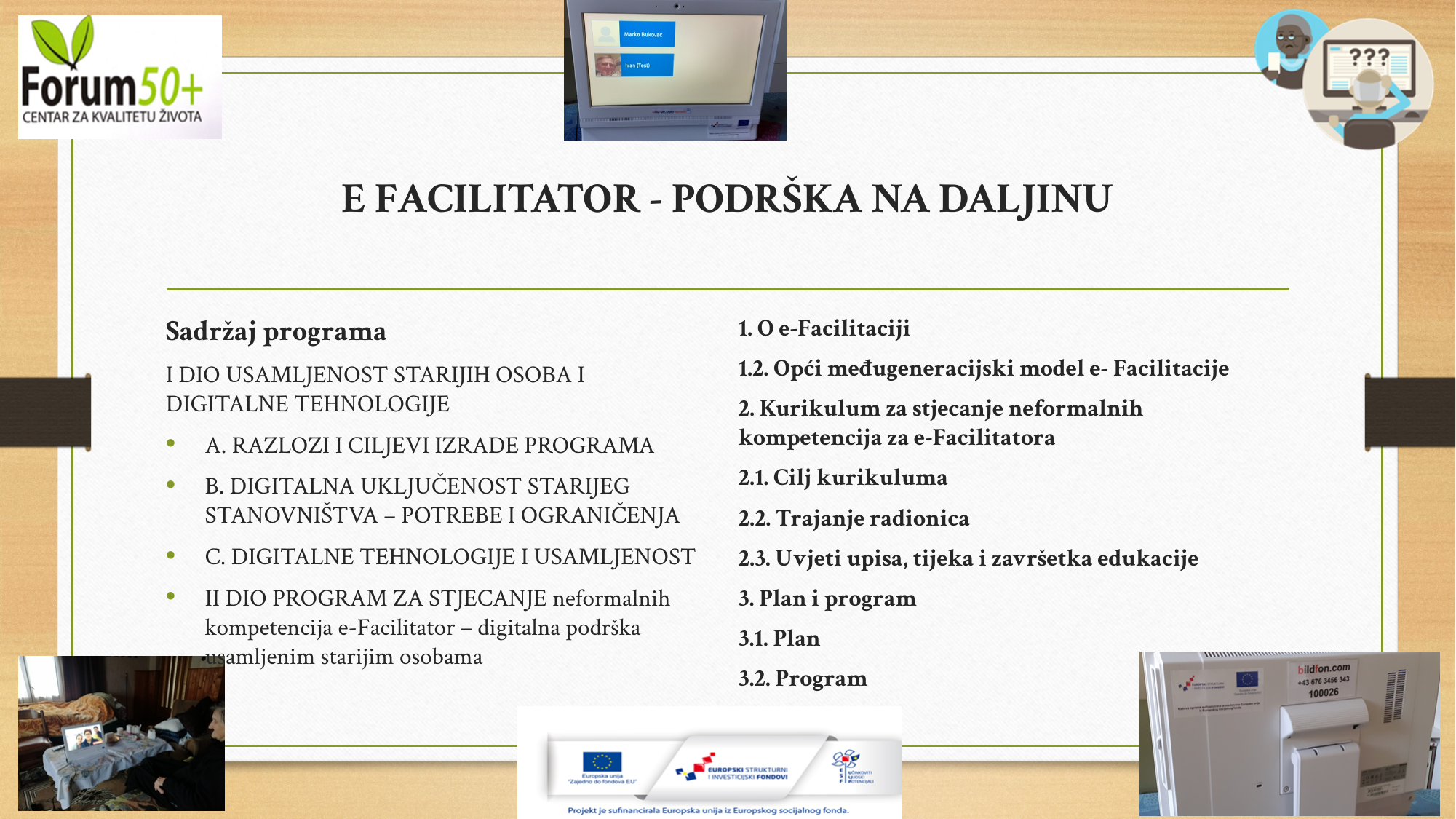

# E FACILITATOR - PODRŠKA NA DALJINU
Sadržaj programa
I DIO USAMLJENOST STARIJIH OSOBA I DIGITALNE TEHNOLOGIJE
A. RAZLOZI I CILJEVI IZRADE PROGRAMA
B. DIGITALNA UKLJUČENOST STARIJEG STANOVNIŠTVA – POTREBE I OGRANIČENJA
C. DIGITALNE TEHNOLOGIJE I USAMLJENOST
II DIO PROGRAM ZA STJECANJE neformalnih kompetencija e-Facilitator – digitalna podrška usamljenim starijim osobama

1. O e-Facilitaciji
1.2. Opći međugeneracijski model e- Facilitacije
2. Kurikulum za stjecanje neformalnih kompetencija za e-Facilitatora
2.1. Cilj kurikuluma
2.2. Trajanje radionica
2.3. Uvjeti upisa, tijeka i završetka edukacije
3. Plan i program
3.1. Plan
3.2. Program